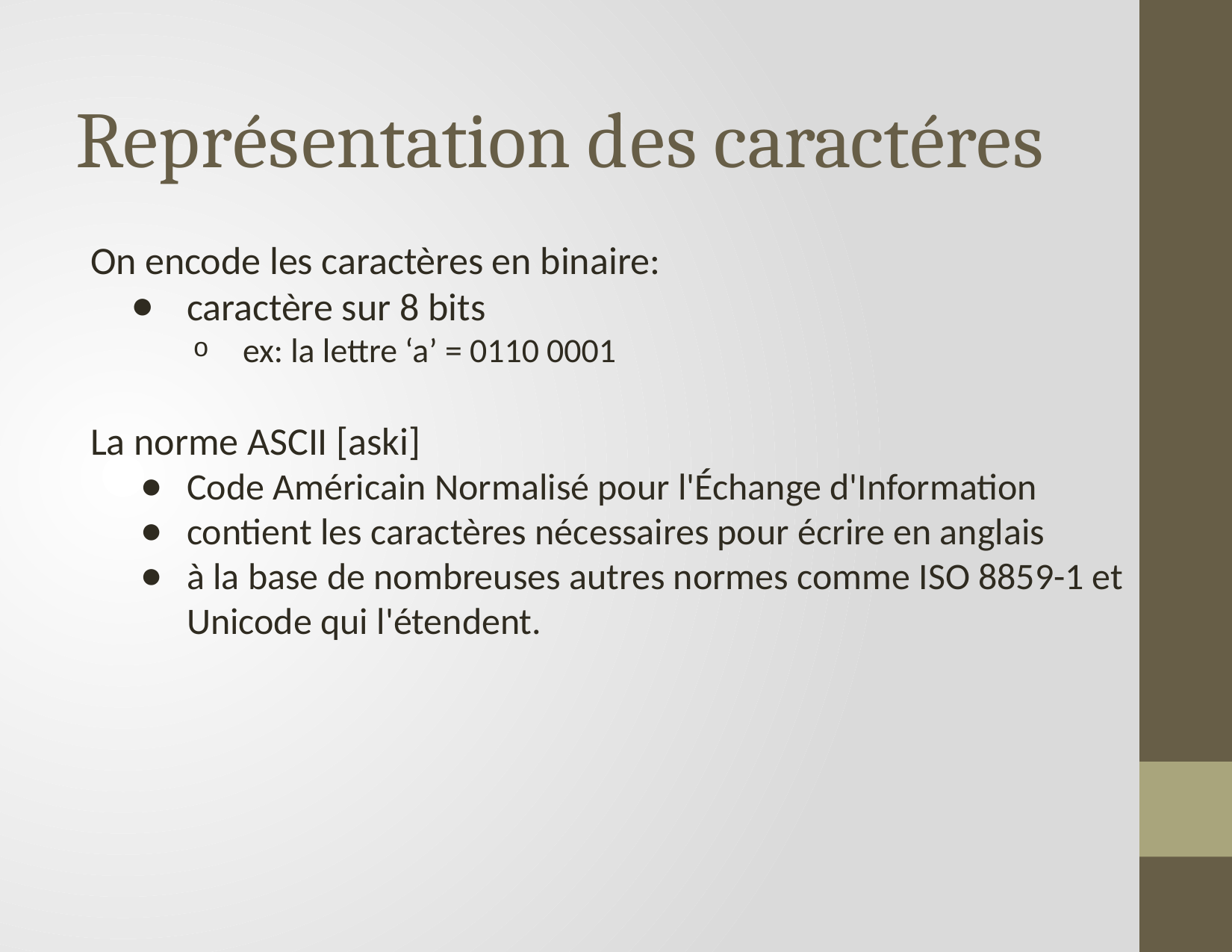

# Représentation des caractéres
On encode les caractères en binaire:
caractère sur 8 bits
ex: la lettre ‘a’ = 0110 0001

La norme ASCII [aski]
Code Américain Normalisé pour l'Échange d'Information
contient les caractères nécessaires pour écrire en anglais
à la base de nombreuses autres normes comme ISO 8859-1 et Unicode qui l'étendent.